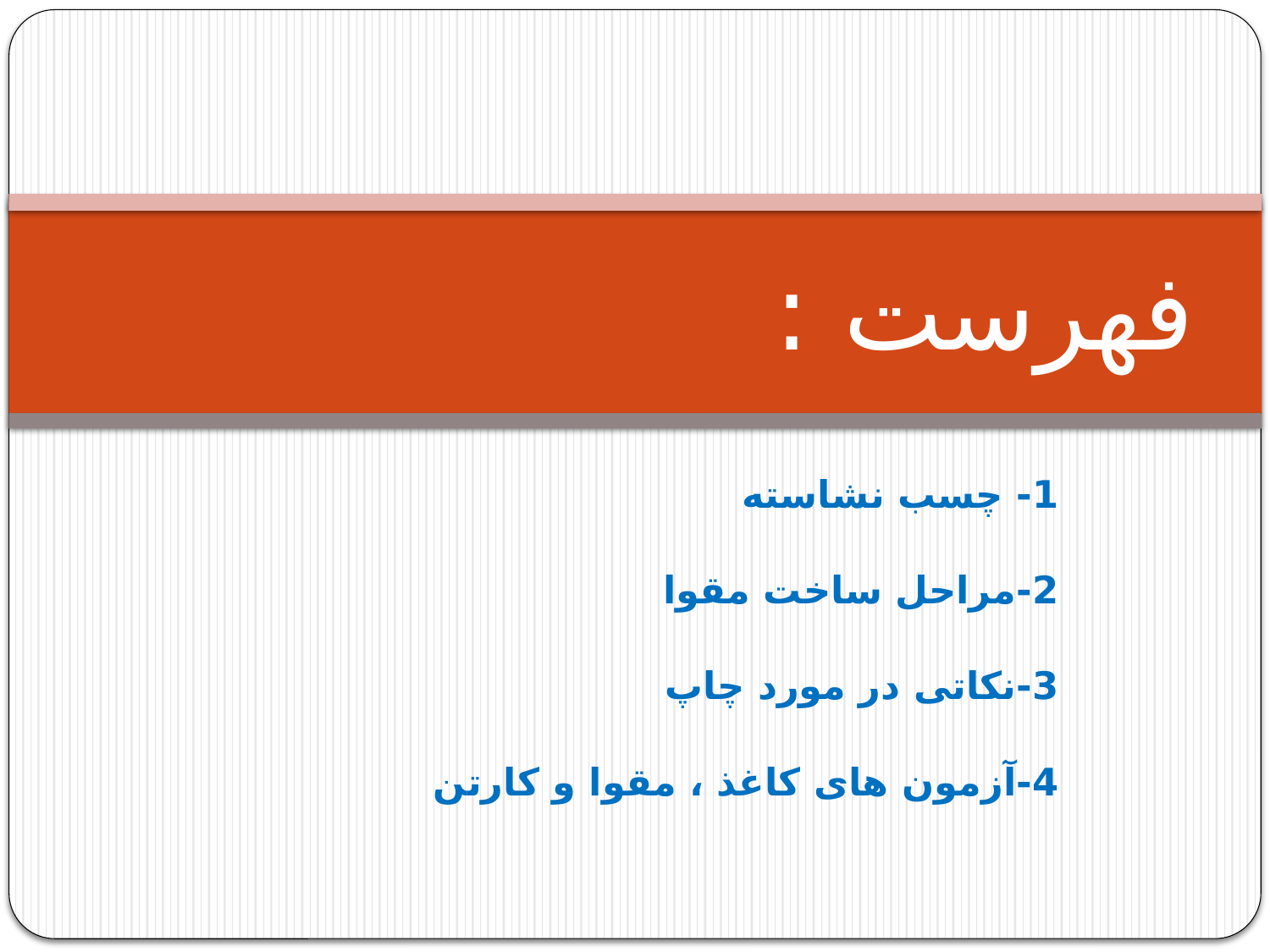

# فهرست :

1- چسب نشاسته

2-مراحل ساخت مقوا

3-نکاتی در مورد چاپ

4-آزمون های کاغذ ، مقوا و کارتن